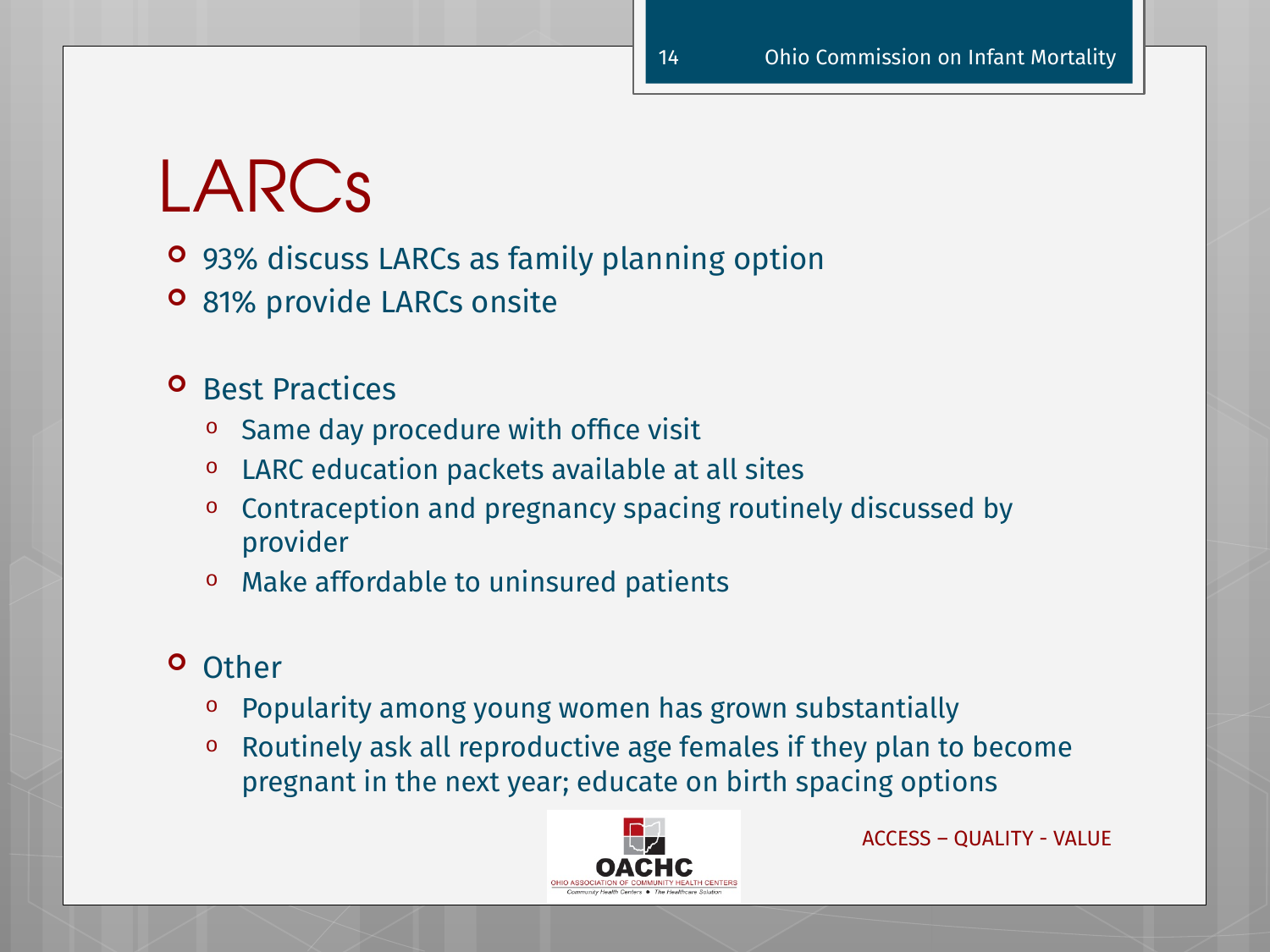

14
Ohio Commission on Infant Mortality
# LARCs
93% discuss LARCs as family planning option
81% provide LARCs onsite

Best Practices
Same day procedure with office visit
LARC education packets available at all sites
Contraception and pregnancy spacing routinely discussed by provider
Make affordable to uninsured patients

Other
Popularity among young women has grown substantially
Routinely ask all reproductive age females if they plan to become pregnant in the next year; educate on birth spacing options

ACCESS – QUALITY - VALUE